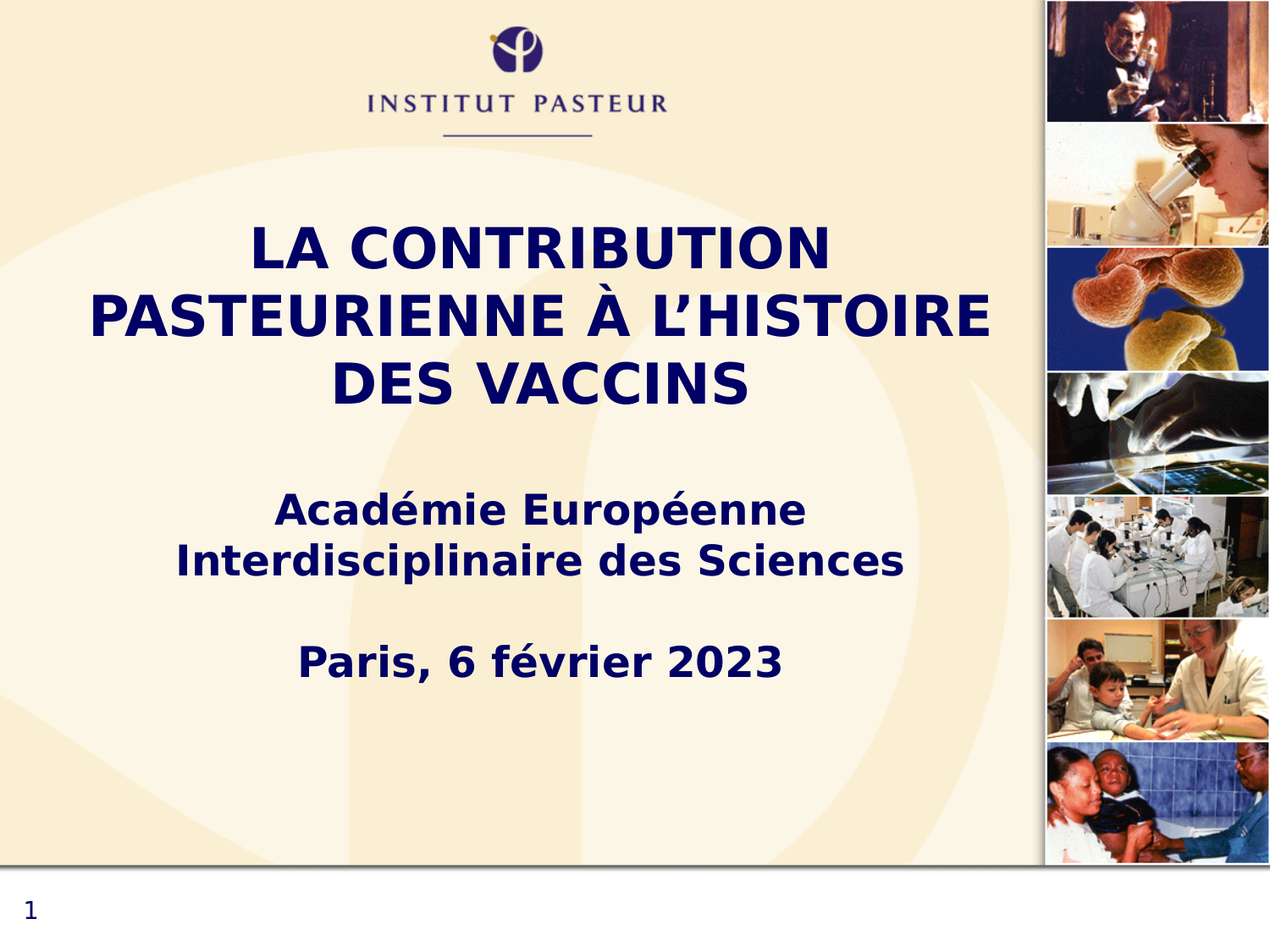

# LA CONTRIBUTION PASTEURIENNE À L’HISTOIRE DES VACCINS Académie Européenne Interdisciplinaire des Sciences Paris, 6 février 2023